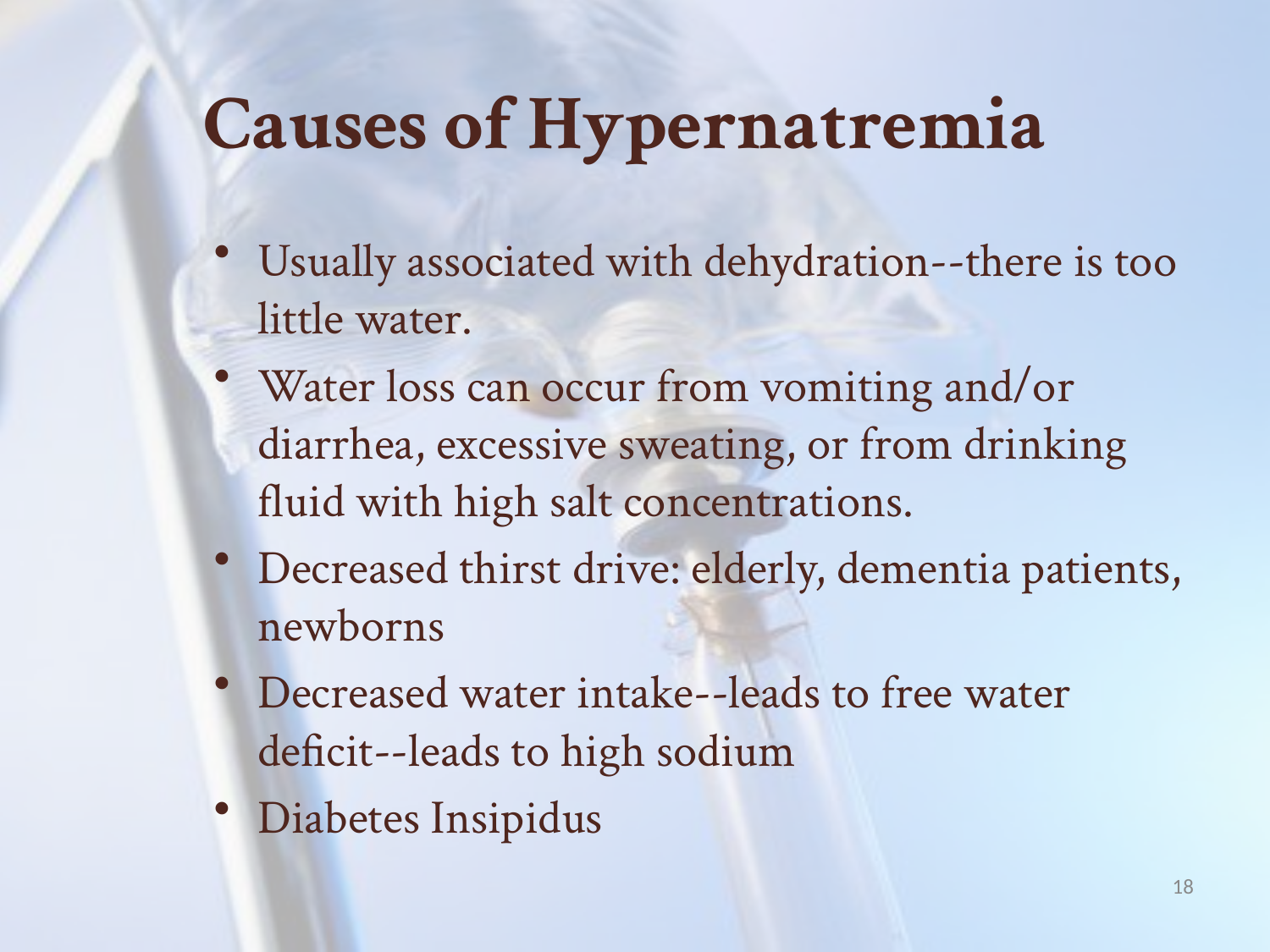

# Causes of Hypernatremia
Usually associated with dehydration--there is too little water.
Water loss can occur from vomiting and/or diarrhea, excessive sweating, or from drinking fluid with high salt concentrations.
Decreased thirst drive: elderly, dementia patients, newborns
Decreased water intake--leads to free water deficit--leads to high sodium
Diabetes Insipidus
18